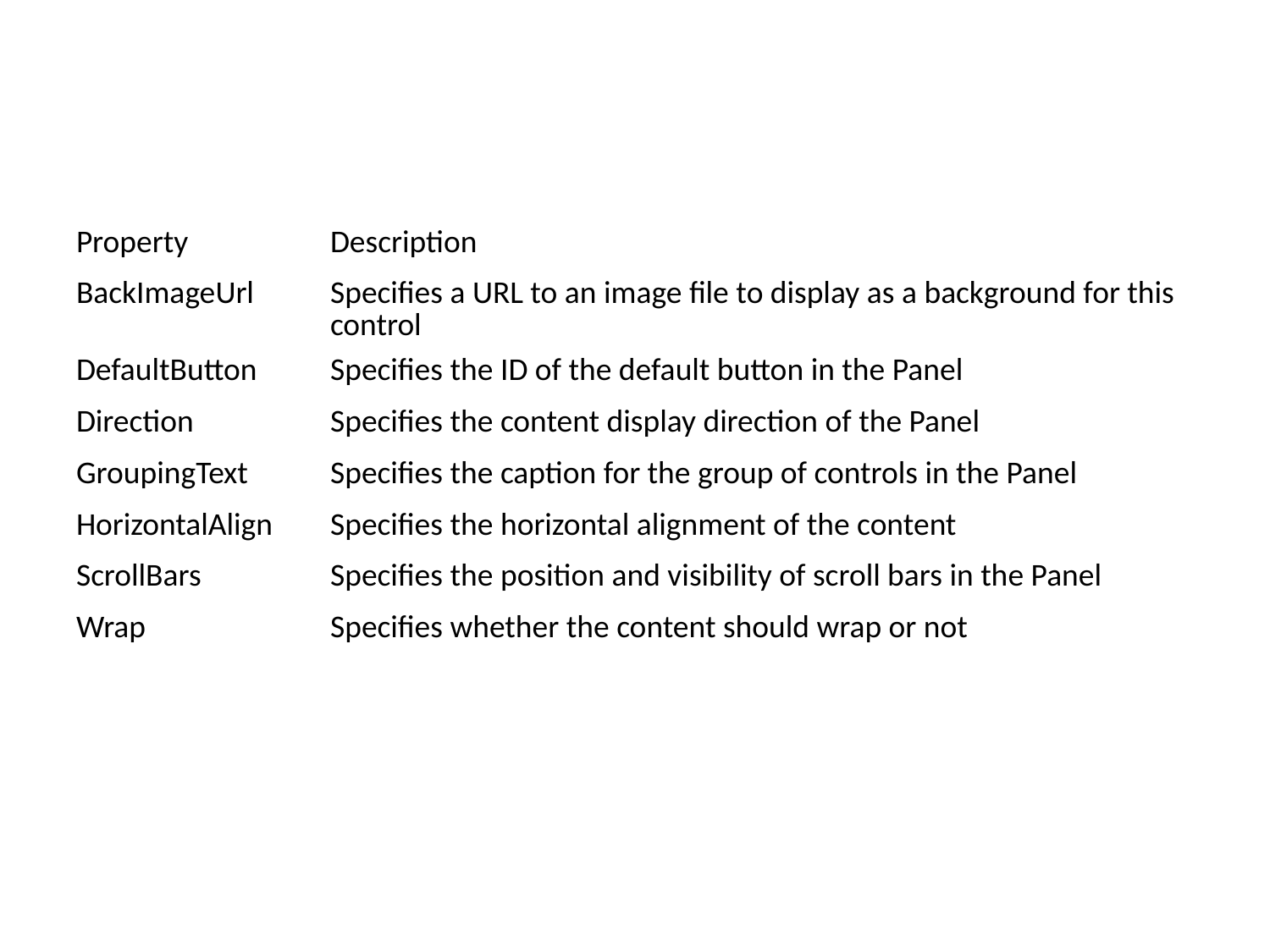

#
| Property | Description |
| --- | --- |
| BackImageUrl | Specifies a URL to an image file to display as a background for this control |
| DefaultButton | Specifies the ID of the default button in the Panel |
| Direction | Specifies the content display direction of the Panel |
| GroupingText | Specifies the caption for the group of controls in the Panel |
| HorizontalAlign | Specifies the horizontal alignment of the content |
| ScrollBars | Specifies the position and visibility of scroll bars in the Panel |
| Wrap | Specifies whether the content should wrap or not |